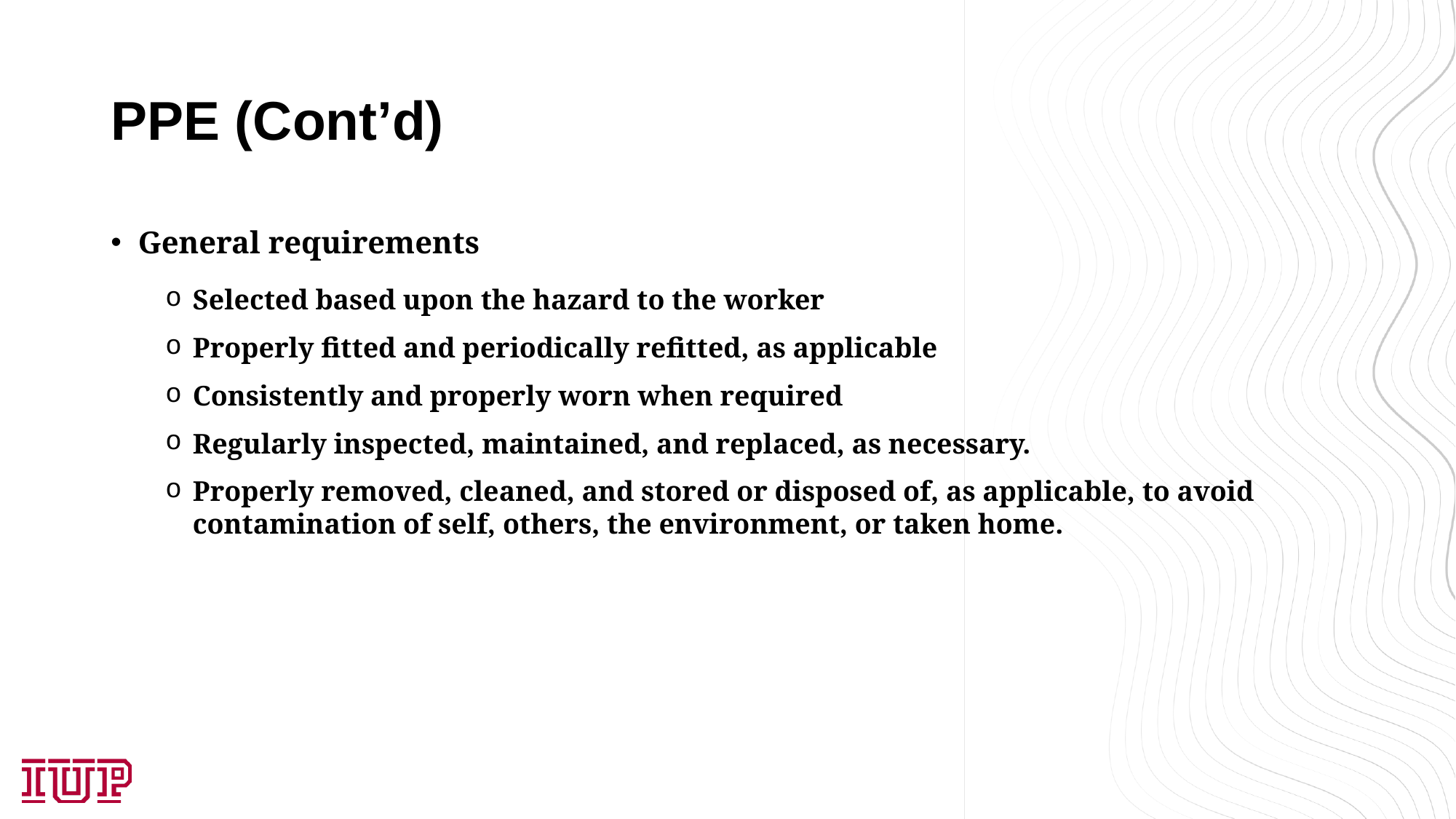

# PPE (Cont’d)
General requirements
Selected based upon the hazard to the worker
Properly fitted and periodically refitted, as applicable
Consistently and properly worn when required
Regularly inspected, maintained, and replaced, as necessary.
Properly removed, cleaned, and stored or disposed of, as applicable, to avoid contamination of self, others, the environment, or taken home.